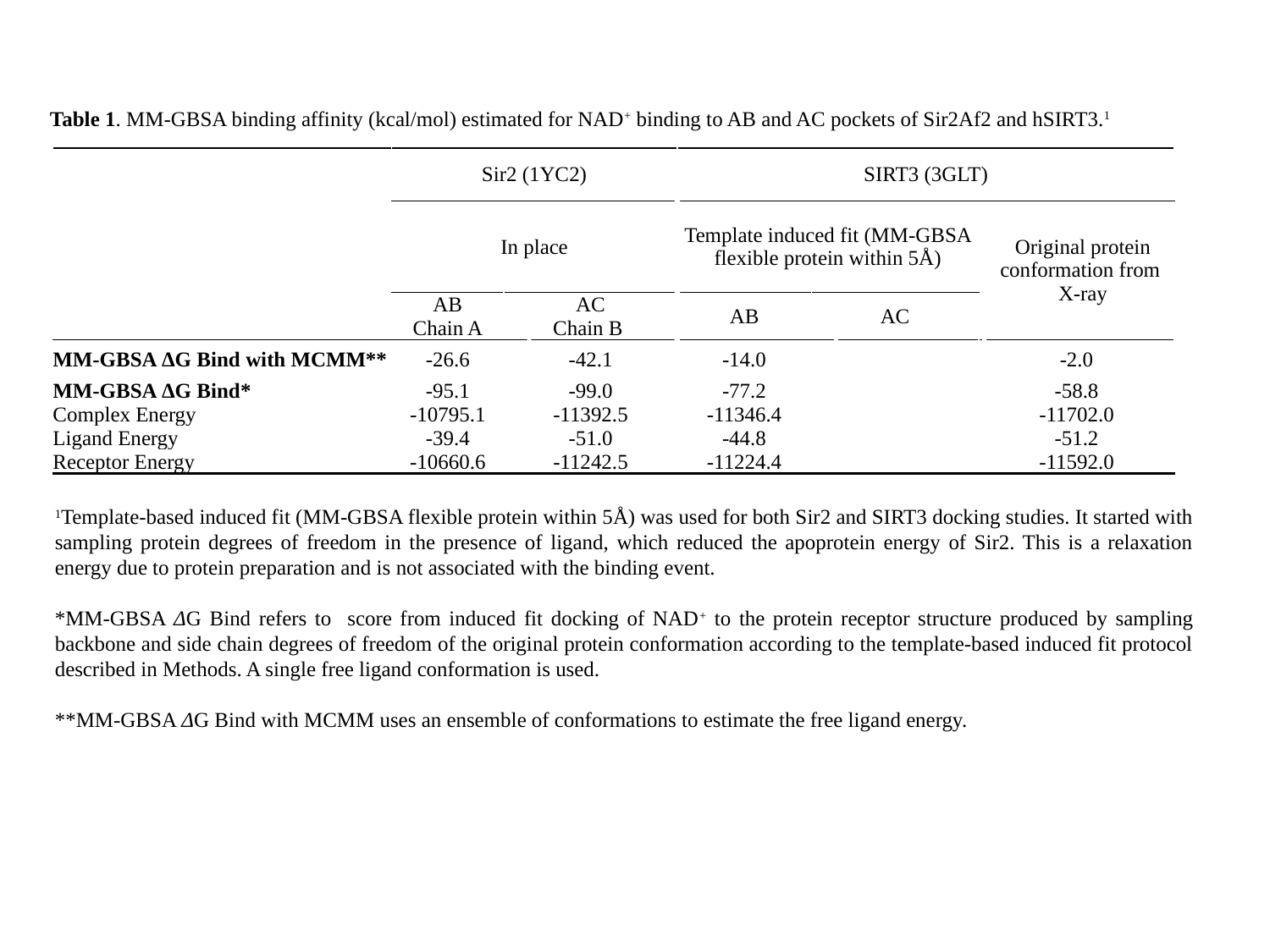

Table 1. MM-GBSA binding affinity (kcal/mol) estimated for NAD+ binding to AB and AC pockets of Sir2Af2 and hSIRT3.1
|  | Sir2 (1YC2) |  | SIRT3 (3GLT) |  |  |
| --- | --- | --- | --- | --- | --- |
|  | In place |  | Template induced fit (MM-GBSA flexible protein within 5Å) |  | Original protein conformation from X-ray |
|  | AB Chain A | AC Chain B | AB | AC |  |
| MM-GBSA ΔG Bind with MCMM\*\* | -26.6 | -42.1 | -14.0 |  | -2.0 |
| MM-GBSA ΔG Bind\* | -95.1 | -99.0 | -77.2 |  | -58.8 |
| Complex Energy | -10795.1 | -11392.5 | -11346.4 |  | -11702.0 |
| Ligand Energy | -39.4 | -51.0 | -44.8 |  | -51.2 |
| Receptor Energy | -10660.6 | -11242.5 | -11224.4 |  | -11592.0 |
1Template-based induced fit (MM-GBSA flexible protein within 5Å) was used for both Sir2 and SIRT3 docking studies. It started with sampling protein degrees of freedom in the presence of ligand, which reduced the apoprotein energy of Sir2. This is a relaxation energy due to protein preparation and is not associated with the binding event.

*MM-GBSA ΔG Bind refers to  score from induced fit docking of NAD+ to the protein receptor structure produced by sampling backbone and side chain degrees of freedom of the original protein conformation according to the template-based induced fit protocol described in Methods. A single free ligand conformation is used.

**MM-GBSA ΔG Bind with MCMM uses an ensemble of conformations to estimate the free ligand energy.